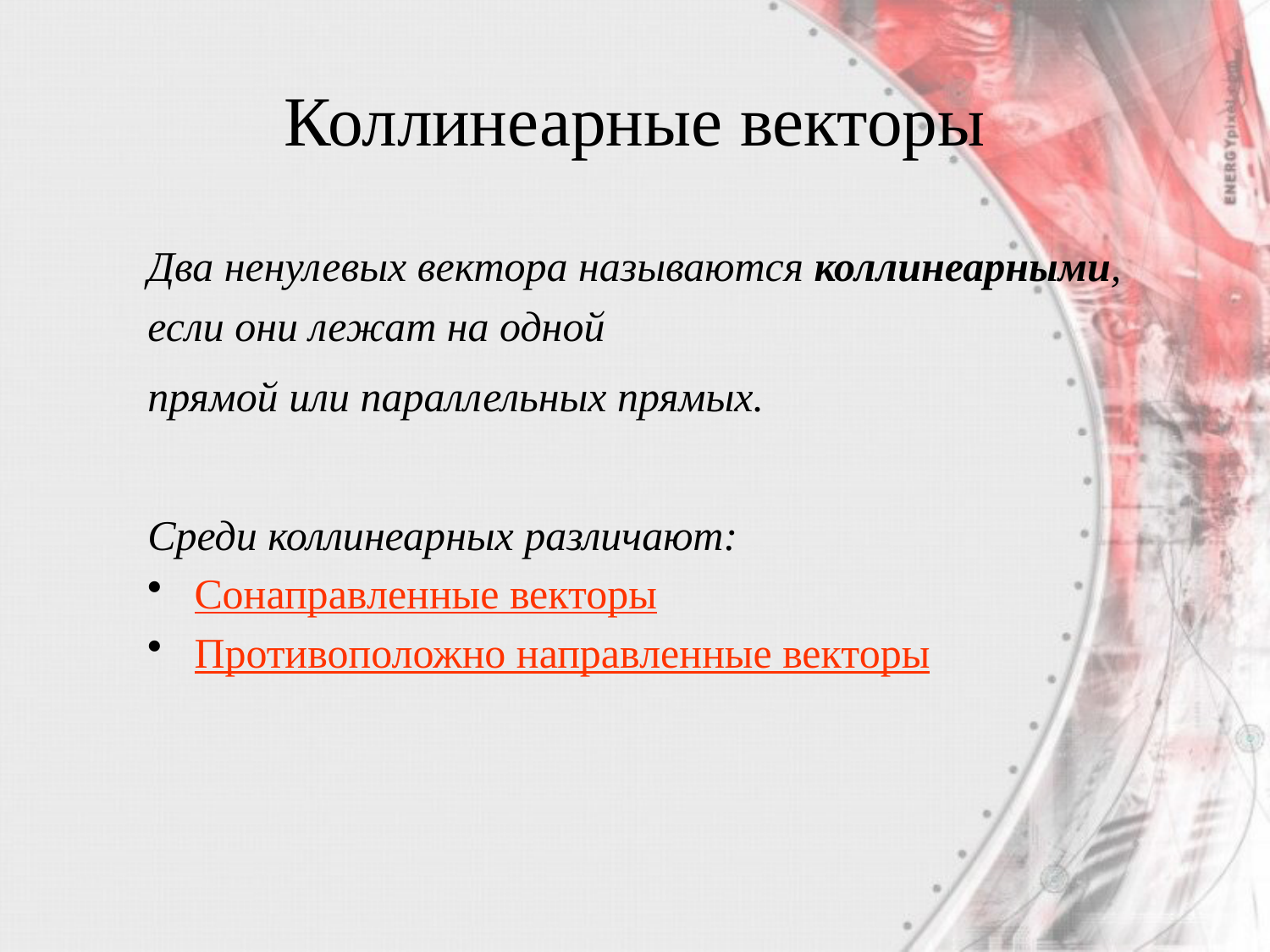

# Коллинеарные векторы
Два ненулевых вектора называются коллинеарными, если они лежат на одной
прямой или параллельных прямых.

Среди коллинеарных различают:
   Сонаправленные векторы
   Противоположно направленные векторы